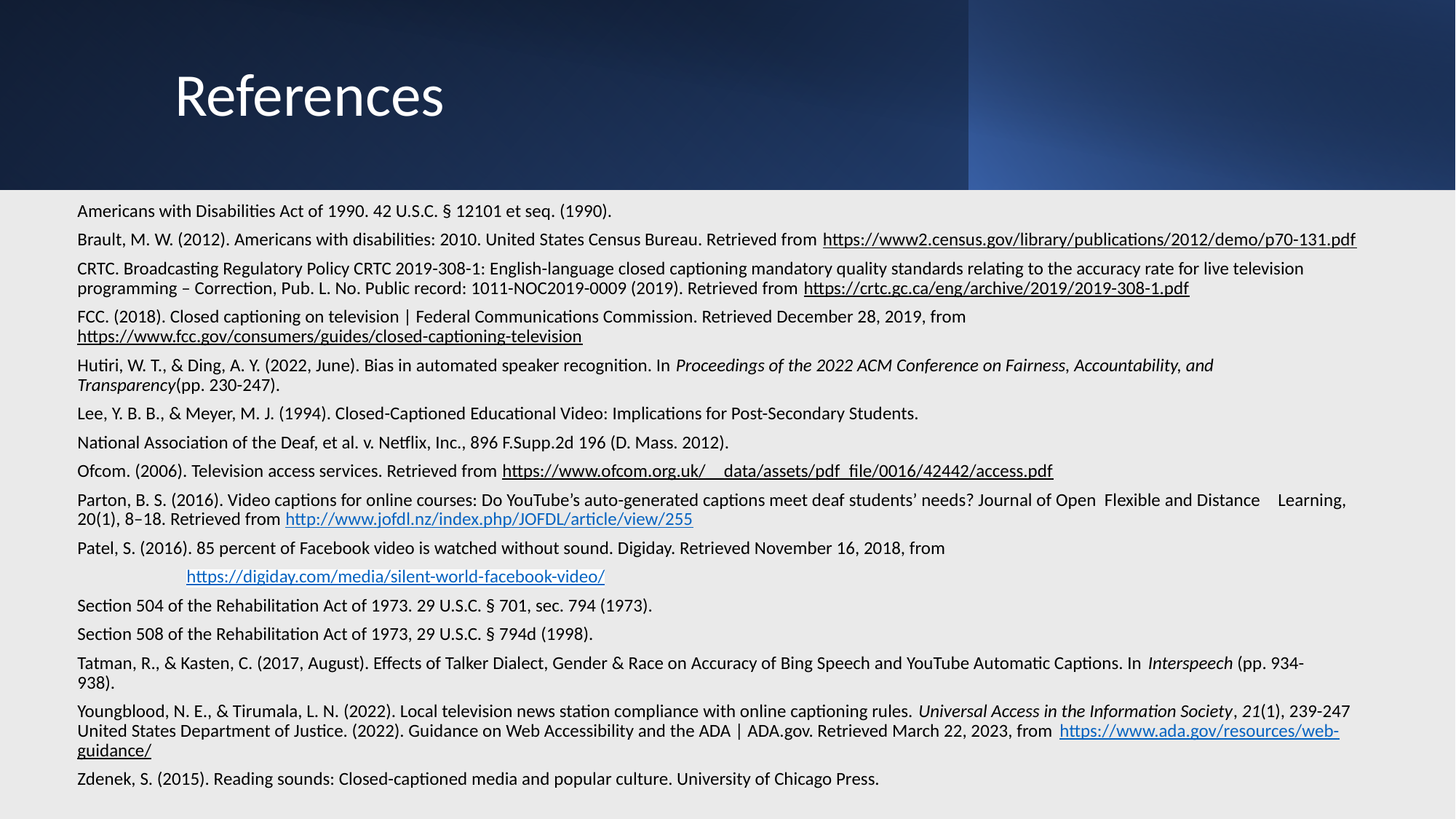

# References
Americans with Disabilities Act of 1990. 42 U.S.C. § 12101 et seq. (1990).
Brault, M. W. (2012). Americans with disabilities: 2010. United States Census Bureau. Retrieved from https://www2.census.gov/library/publications/2012/demo/p70-131.pdf
CRTC. Broadcasting Regulatory Policy CRTC 2019-308-1: English-language closed captioning mandatory quality standards relating to the accuracy rate for live television 	programming – Correction, Pub. L. No. Public record: 1011-NOC2019-0009 (2019). Retrieved from https://crtc.gc.ca/eng/archive/2019/2019-308-1.pdf
FCC. (2018). Closed captioning on television | Federal Communications Commission. Retrieved December 28, 2019, from	https://www.fcc.gov/consumers/guides/closed-captioning-television
Hutiri, W. T., & Ding, A. Y. (2022, June). Bias in automated speaker recognition. In Proceedings of the 2022 ACM Conference on Fairness, Accountability, and 	Transparency(pp. 230-247).
Lee, Y. B. B., & Meyer, M. J. (1994). Closed-Captioned Educational Video: Implications for Post-Secondary Students.
National Association of the Deaf, et al. v. Netflix, Inc., 896 F.Supp.2d 196 (D. Mass. 2012).
Ofcom. (2006). Television access services. Retrieved from https://www.ofcom.org.uk/__data/assets/pdf_file/0016/42442/access.pdf
Parton, B. S. (2016). Video captions for online courses: Do YouTube’s auto-generated captions meet deaf students’ needs? Journal of Open  Flexible and Distance 	Learning, 	20(1), 8–18. Retrieved from http://www.jofdl.nz/index.php/JOFDL/article/view/255
Patel, S. (2016). 85 percent of Facebook video is watched without sound. Digiday. Retrieved November 16, 2018, from
	https://digiday.com/media/silent-world-	facebook-video/
Section 504 of the Rehabilitation Act of 1973. 29 U.S.C. § 701, sec. 794 (1973).
Section 508 of the Rehabilitation Act of 1973, 29 U.S.C. § 794d (1998).
Tatman, R., & Kasten, C. (2017, August). Effects of Talker Dialect, Gender & Race on Accuracy of Bing Speech and YouTube Automatic Captions. In Interspeech (pp. 934-	938).
Youngblood, N. E., & Tirumala, L. N. (2022). Local television news station compliance with online captioning rules. Universal Access in the Information Society, 21(1), 239-247 United States Department of Justice. (2022). Guidance on Web Accessibility and the ADA | ADA.gov. Retrieved March 22, 2023, from 	https://www.ada.gov/resources/web-	guidance/
Zdenek, S. (2015). Reading sounds: Closed-captioned media and popular culture. University of Chicago Press.